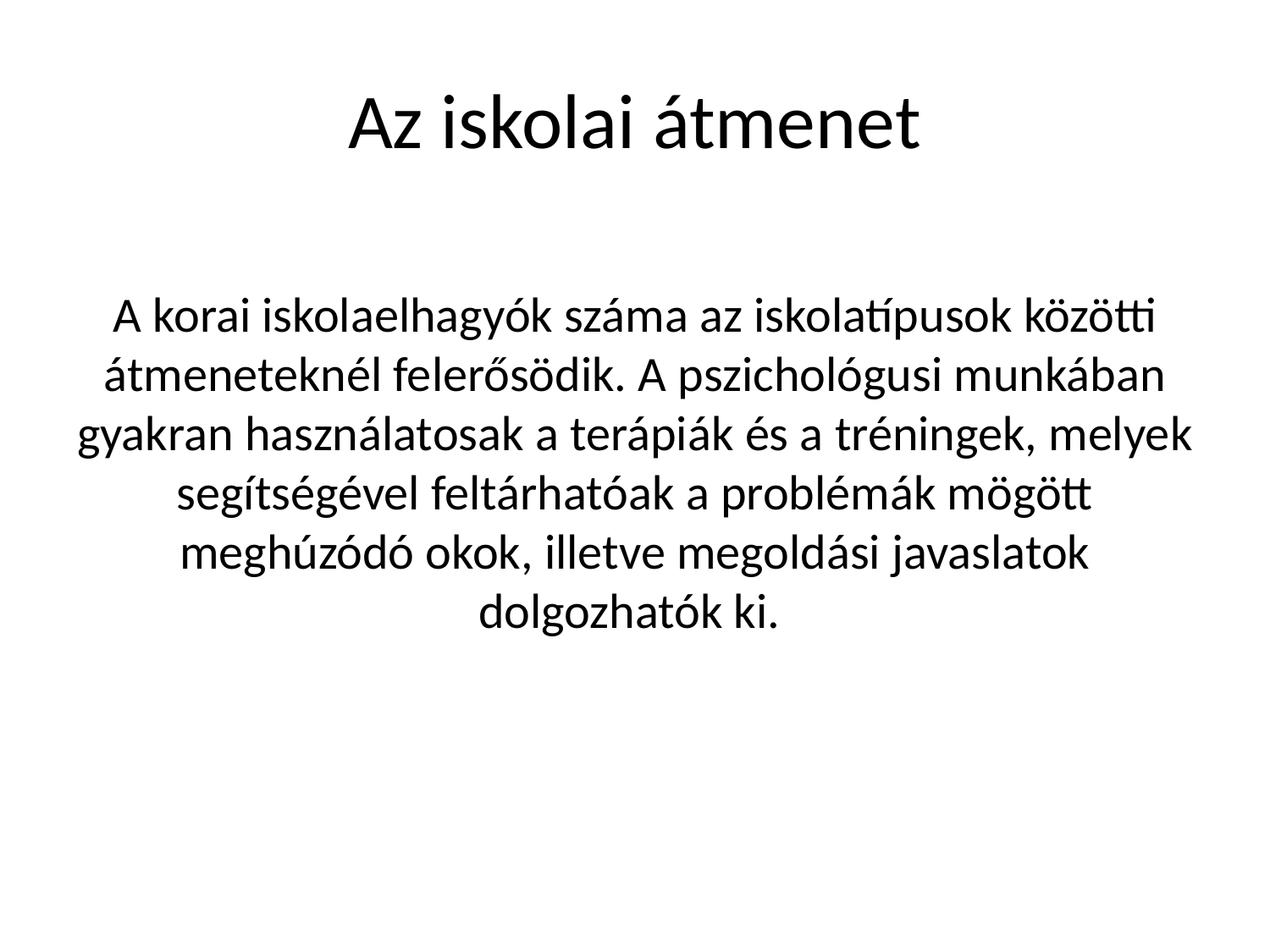

# Az iskolai átmenet
A korai iskolaelhagyók száma az iskolatípusok közötti átmeneteknél felerősödik. A pszichológusi munkában gyakran használatosak a terápiák és a tréningek, melyek segítségével feltárhatóak a problémák mögött meghúzódó okok, illetve megoldási javaslatok dolgozhatók ki.